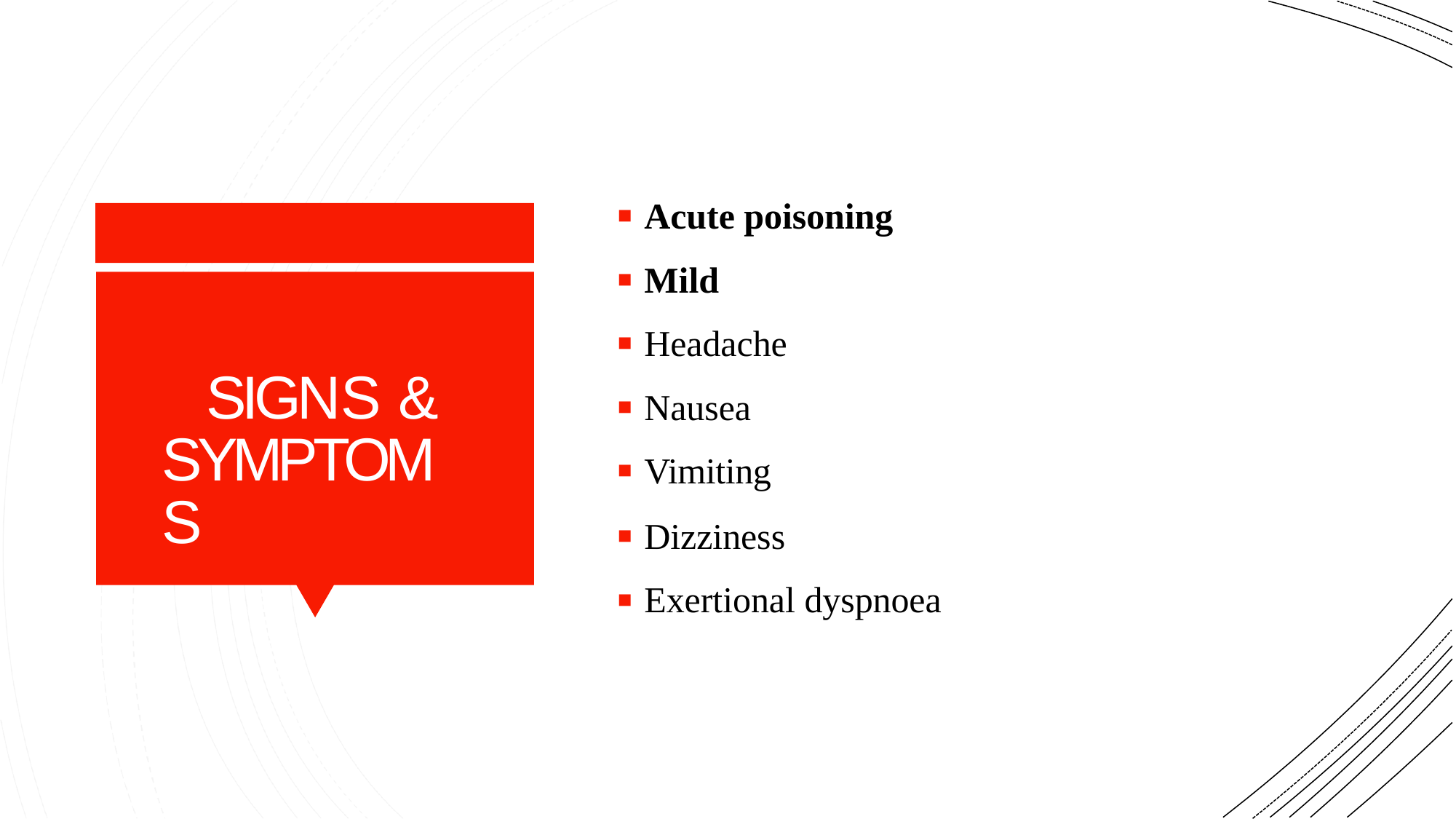

Acute poisoning
Mild
Headache
Nausea
Vimiting
Dizziness
Exertional dyspnoea
SIGNS &  SYMPTOMS